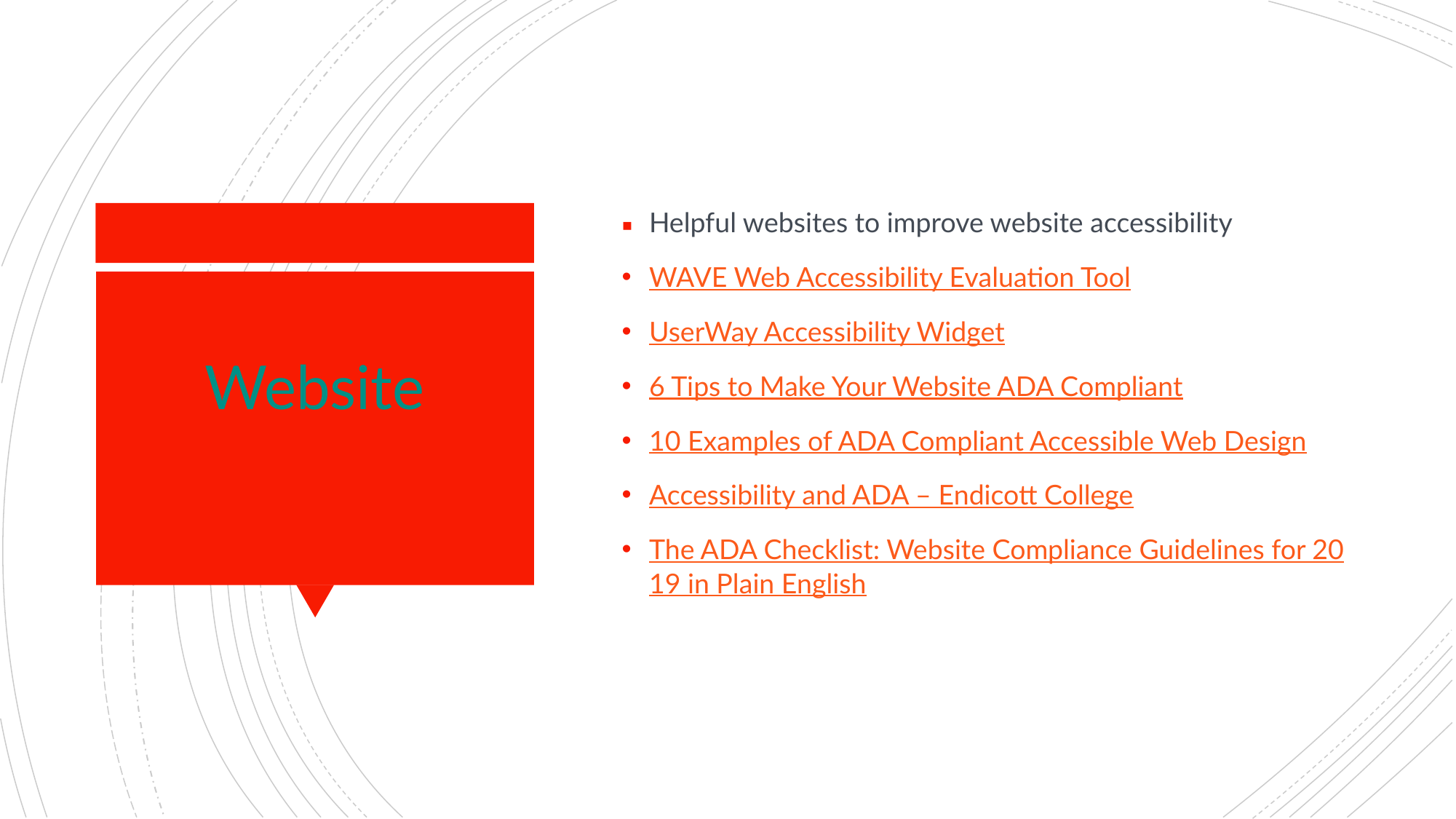

Helpful websites to improve website accessibility
WAVE Web Accessibility Evaluation Tool
UserWay Accessibility Widget
6 Tips to Make Your Website ADA Compliant
10 Examples of ADA Compliant Accessible Web Design
Accessibility and ADA – Endicott College
The ADA Checklist: Website Compliance Guidelines for 2019 in Plain English

# Website